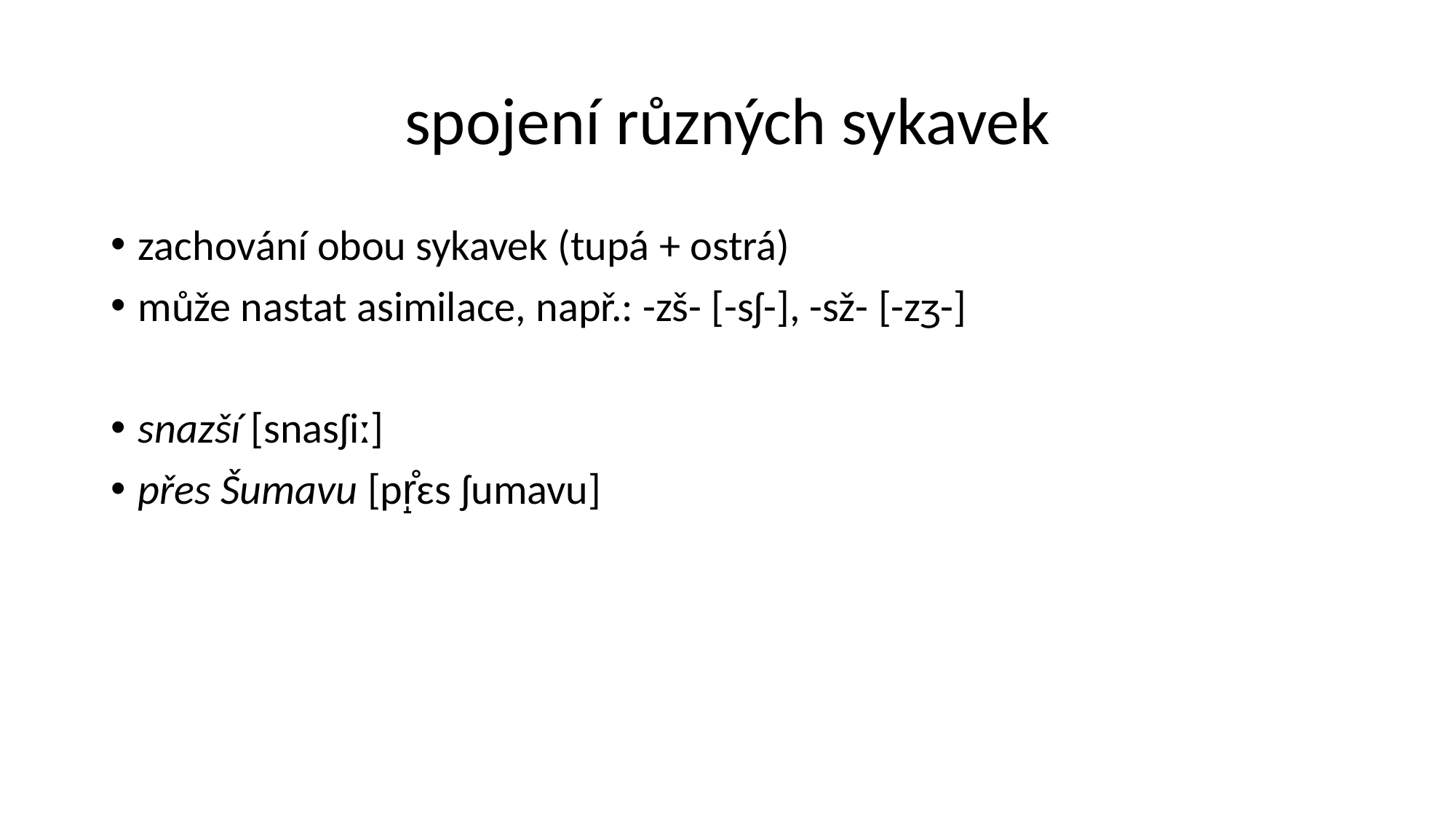

# spojení různých sykavek
zachování obou sykavek (tupá + ostrá)
může nastat asimilace, např.: -zš- [-sʃ-], -sž- [-zʒ-]

snazší [snasʃiː]
přes Šumavu [pr̝̊ɛs ʃumavu]